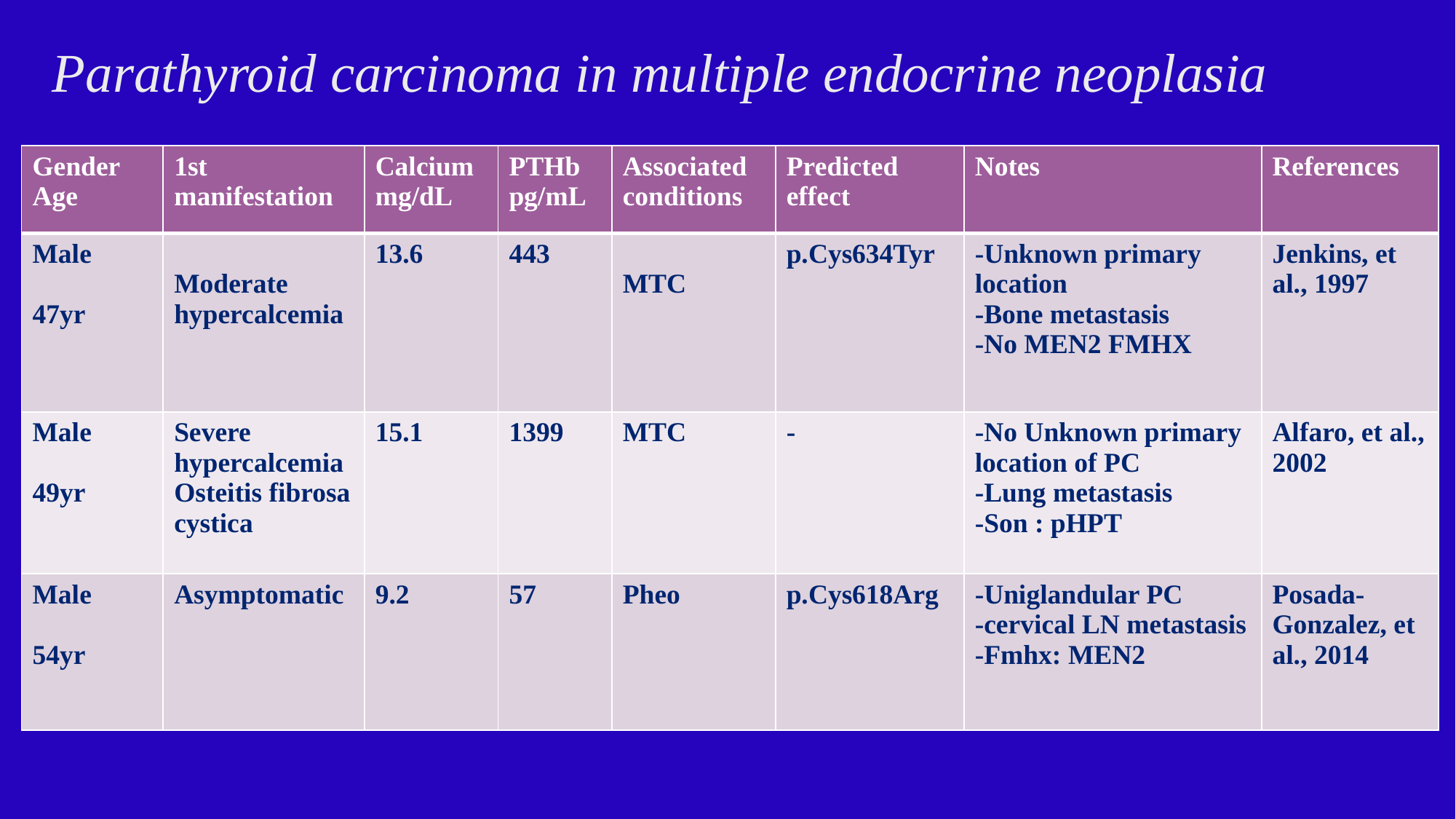

# Parathyroid carcinoma in multiple endocrine neoplasia
| Gender Age | 1st manifestation | Calcium mg/dL | PTHb pg/mL | Associated conditions | Predicted effect | Notes | References |
| --- | --- | --- | --- | --- | --- | --- | --- |
| Male 47yr | Moderate hypercalcemia | 13.6 | 443 | MTC | p.Cys634Tyr | -Unknown primary location -Bone metastasis -No MEN2 FMHX | Jenkins, et al., 1997 |
| Male 49yr | Severe hypercalcemia Osteitis fibrosa cystica | 15.1 | 1399 | MTC | - | -No Unknown primary location of PC -Lung metastasis -Son : pHPT | Alfaro, et al., 2002 |
| Male 54yr | Asymptomatic | 9.2 | 57 | Pheo | p.Cys618Arg | -Uniglandular PC -cervical LN metastasis -Fmhx: MEN2 | Posada‐Gonzalez, et al., 2014 |